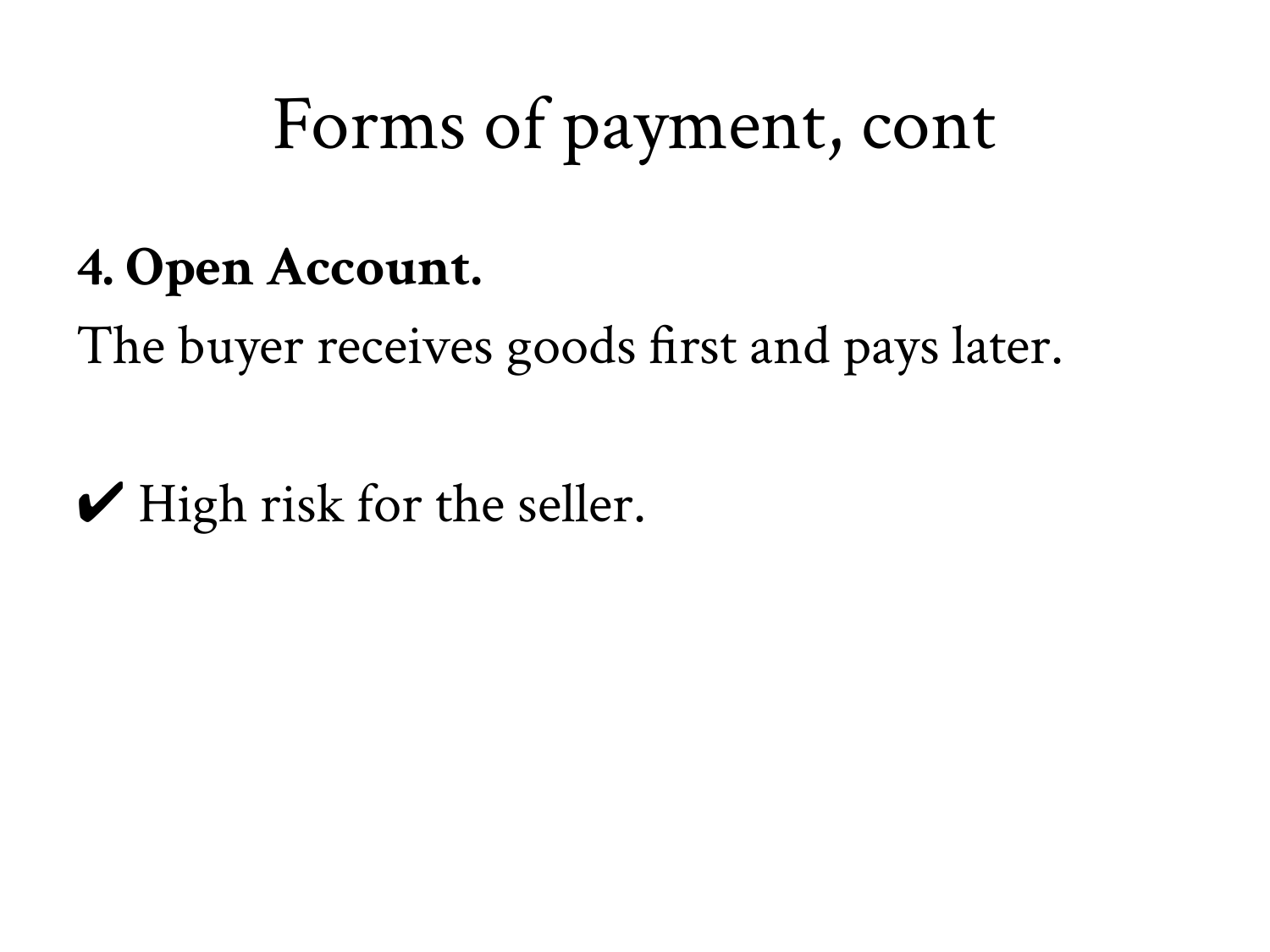

# Forms of payment, cont
4. Open Account.
The buyer receives goods first and pays later.

✔ High risk for the seller.